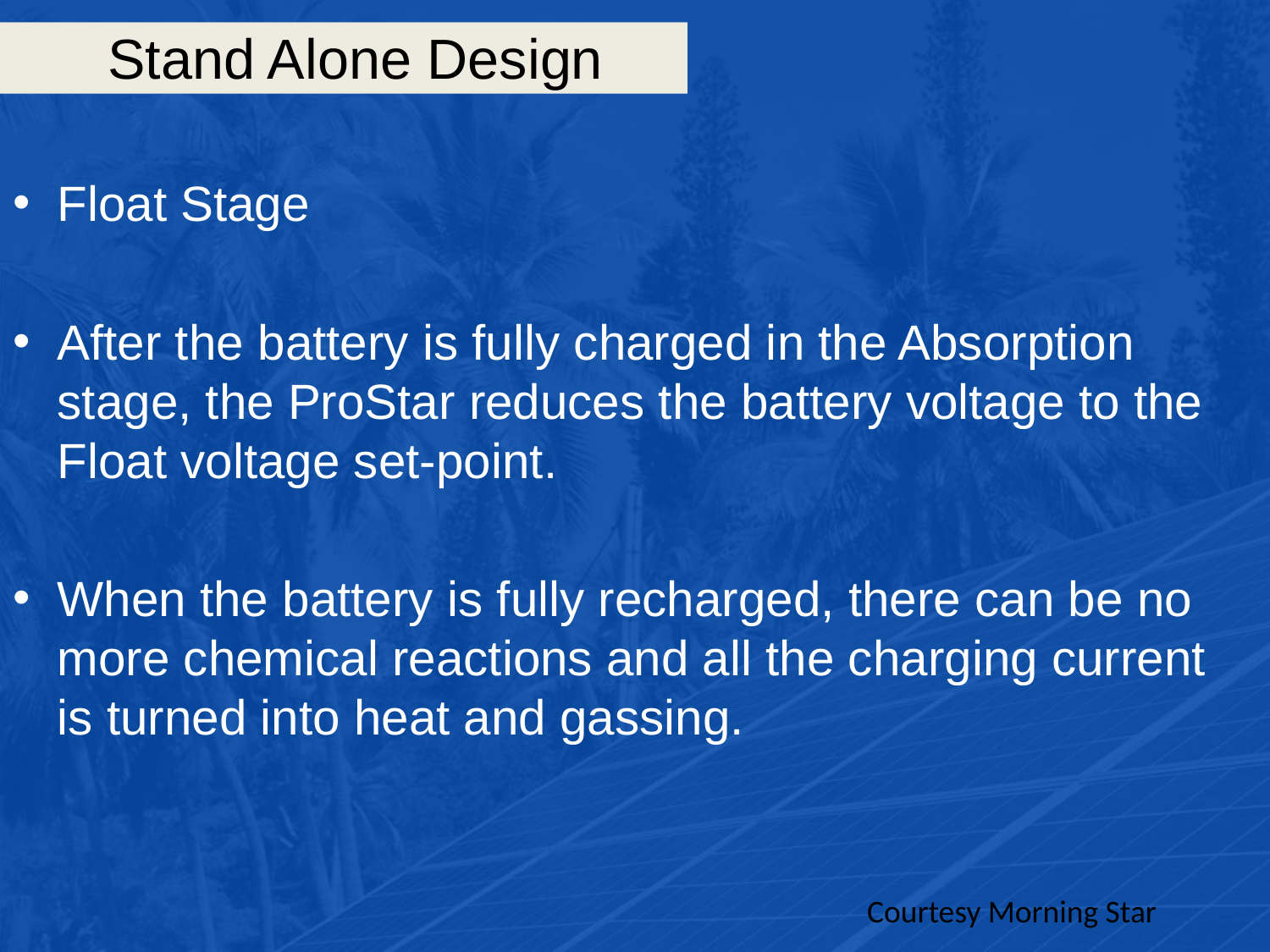

# Stand Alone Design
Float Stage

After the battery is fully charged in the Absorption stage, the ProStar reduces the battery voltage to the Float voltage set-point.

When the battery is fully recharged, there can be no more chemical reactions and all the charging current is turned into heat and gassing.

Courtesy Morning Star